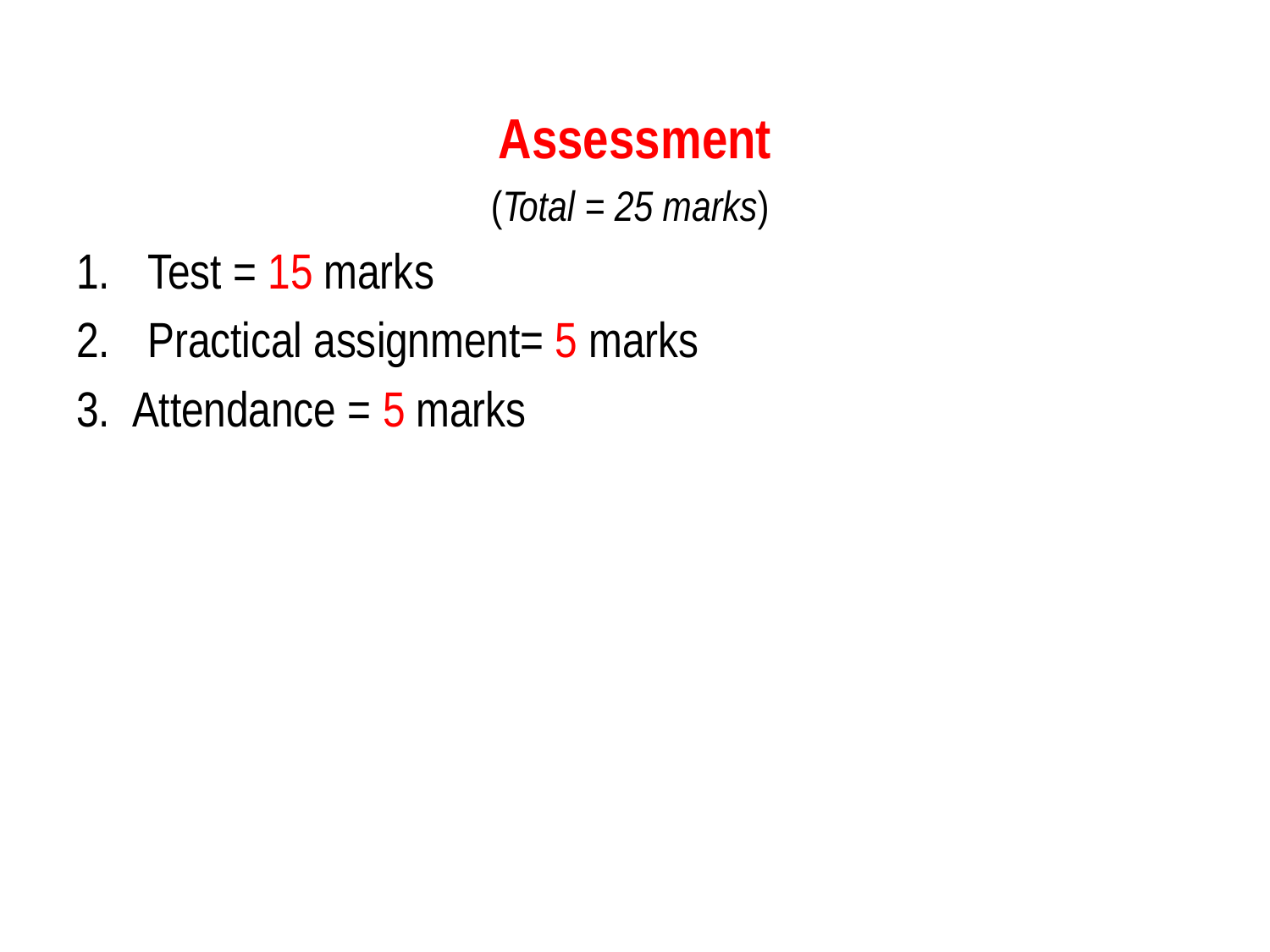

Assessment
(Total = 25 marks)
Test = 15 marks
Practical assignment= 5 marks
3.  Attendance = 5 marks